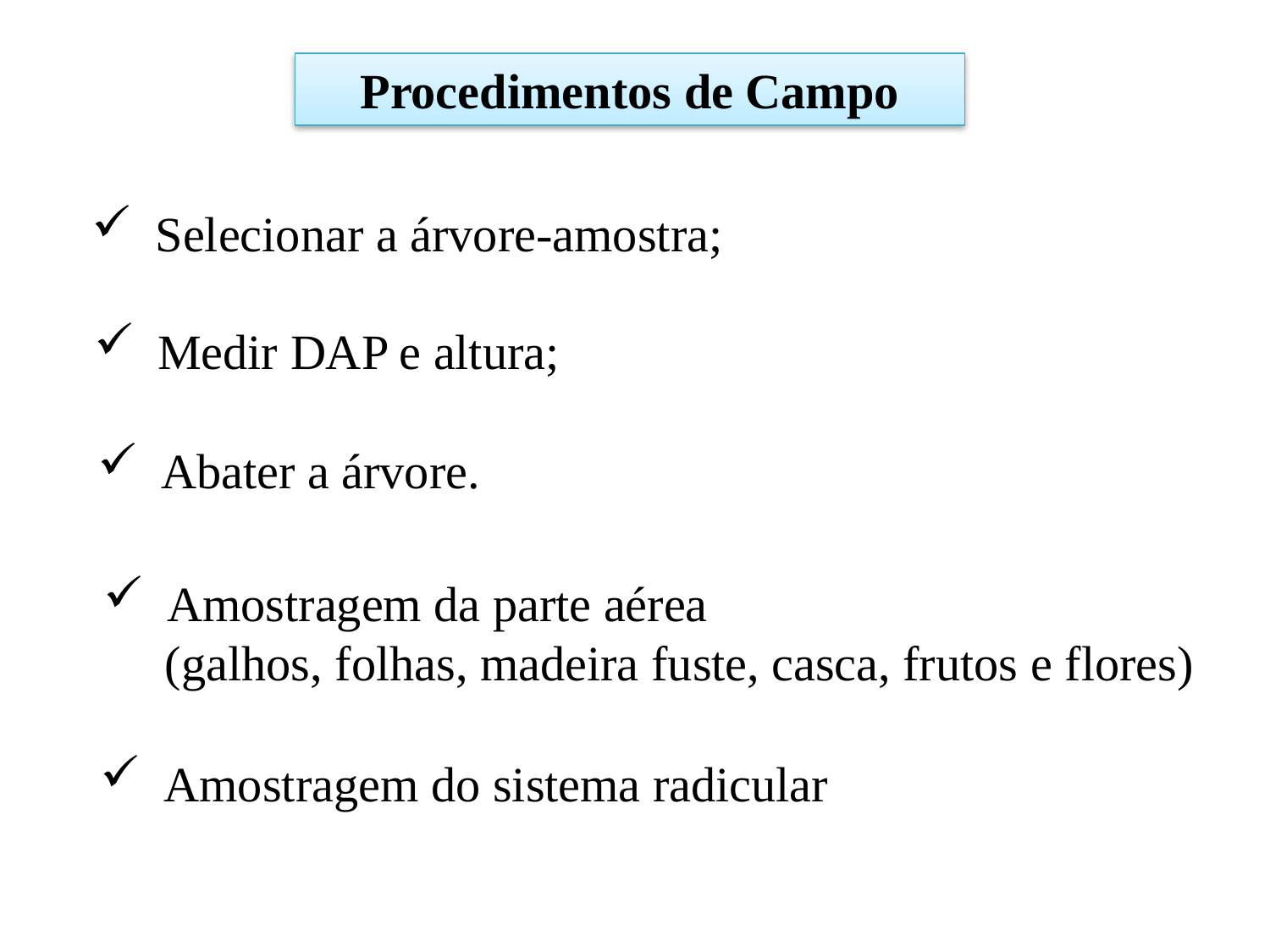

Procedimentos de Campo
Selecionar a árvore-amostra;
Medir DAP e altura;
Abater a árvore.
Amostragem da parte aérea
     (galhos, folhas, madeira fuste, casca, frutos e flores)
Amostragem do sistema radicular